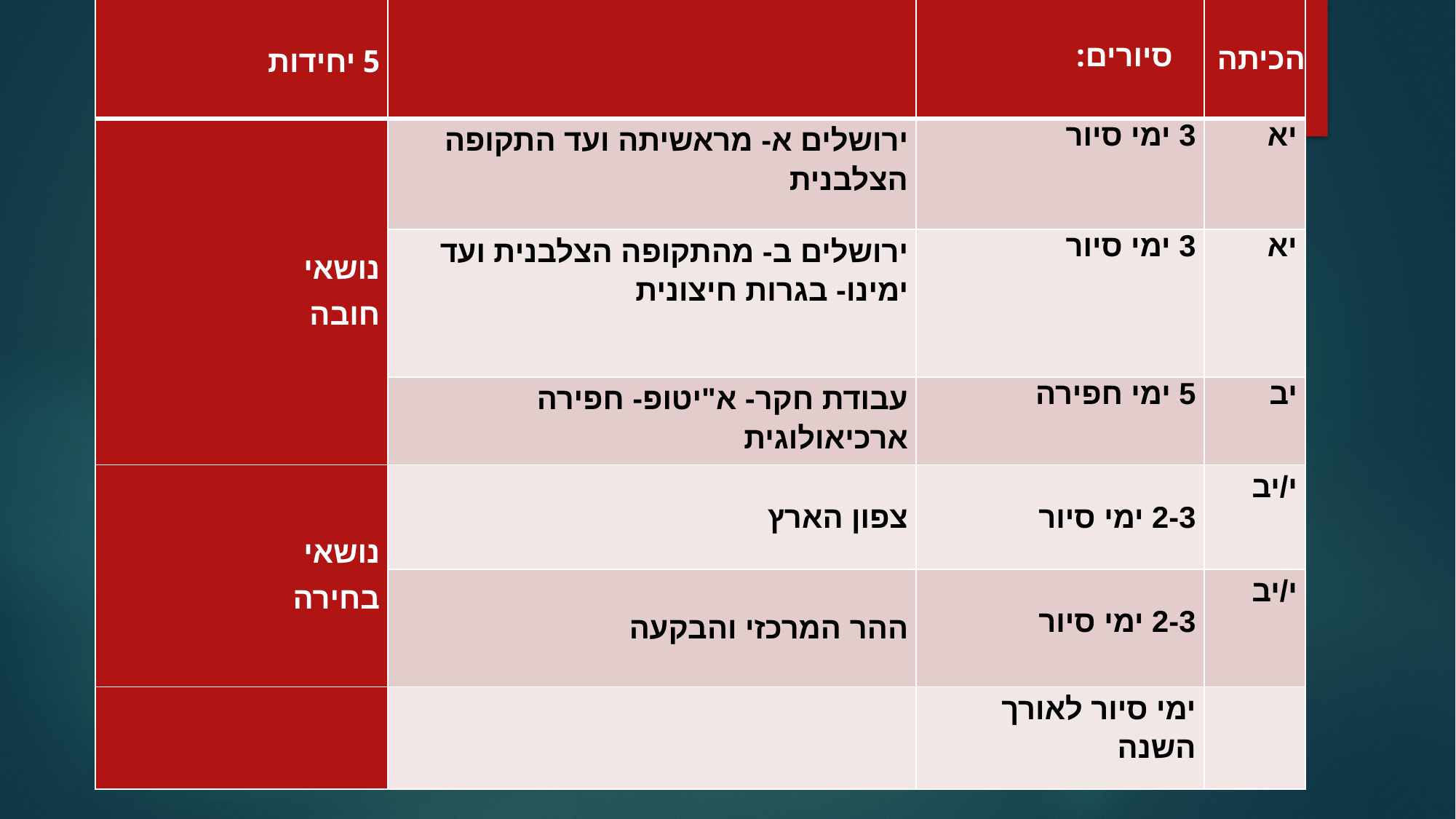

| 5 יחידות |  | סיורים: | הכיתה |
| --- | --- | --- | --- |
| נושאי חובה | ירושלים א- מראשיתה ועד התקופה הצלבנית | 3 ימי סיור | יא |
|  | ירושלים ב- מהתקופה הצלבנית ועד ימינו- בגרות חיצונית | 3 ימי סיור | יא |
|  | עבודת חקר- א"יטופ- חפירה ארכיאולוגית | 5 ימי חפירה | יב |
| נושאי בחירה | צפון הארץ | 2-3 ימי סיור | י/יב |
|  | ההר המרכזי והבקעה | 2-3 ימי סיור | י/יב |
|  |  | ימי סיור לאורך השנה |  |
#